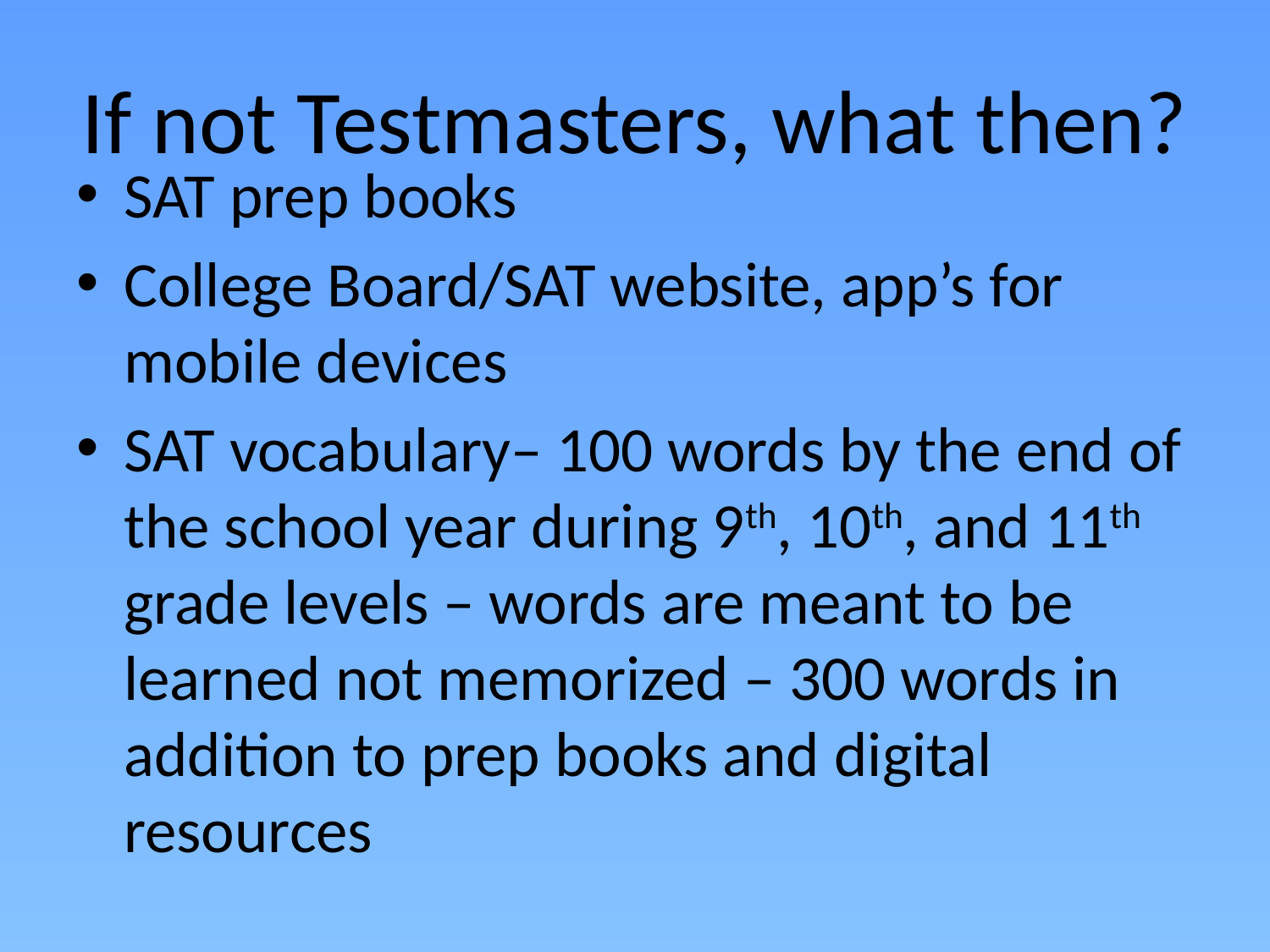

# If not Testmasters, what then?
SAT prep books
College Board/SAT website, app’s for mobile devices
SAT vocabulary– 100 words by the end of the school year during 9th, 10th, and 11th grade levels – words are meant to be learned not memorized – 300 words in addition to prep books and digital resources